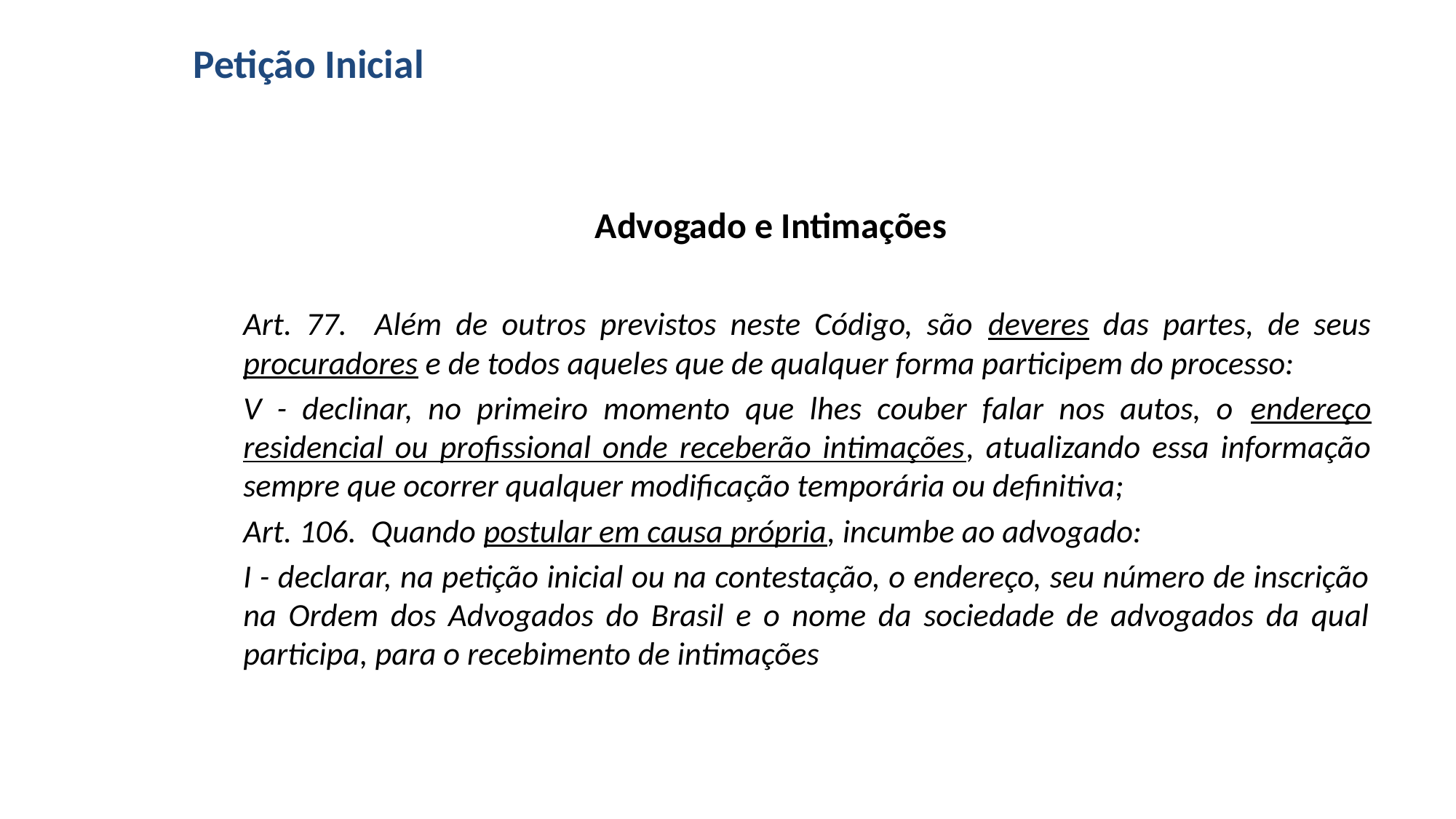

# Petição Inicial
Advogado e Intimações

Art. 77.  Além de outros previstos neste Código, são deveres das partes, de seus procuradores e de todos aqueles que de qualquer forma participem do processo:
V - declinar, no primeiro momento que lhes couber falar nos autos, o endereço residencial ou profissional onde receberão intimações, atualizando essa informação sempre que ocorrer qualquer modificação temporária ou definitiva;
Art. 106.  Quando postular em causa própria, incumbe ao advogado:
I - declarar, na petição inicial ou na contestação, o endereço, seu número de inscrição na Ordem dos Advogados do Brasil e o nome da sociedade de advogados da qual participa, para o recebimento de intimações